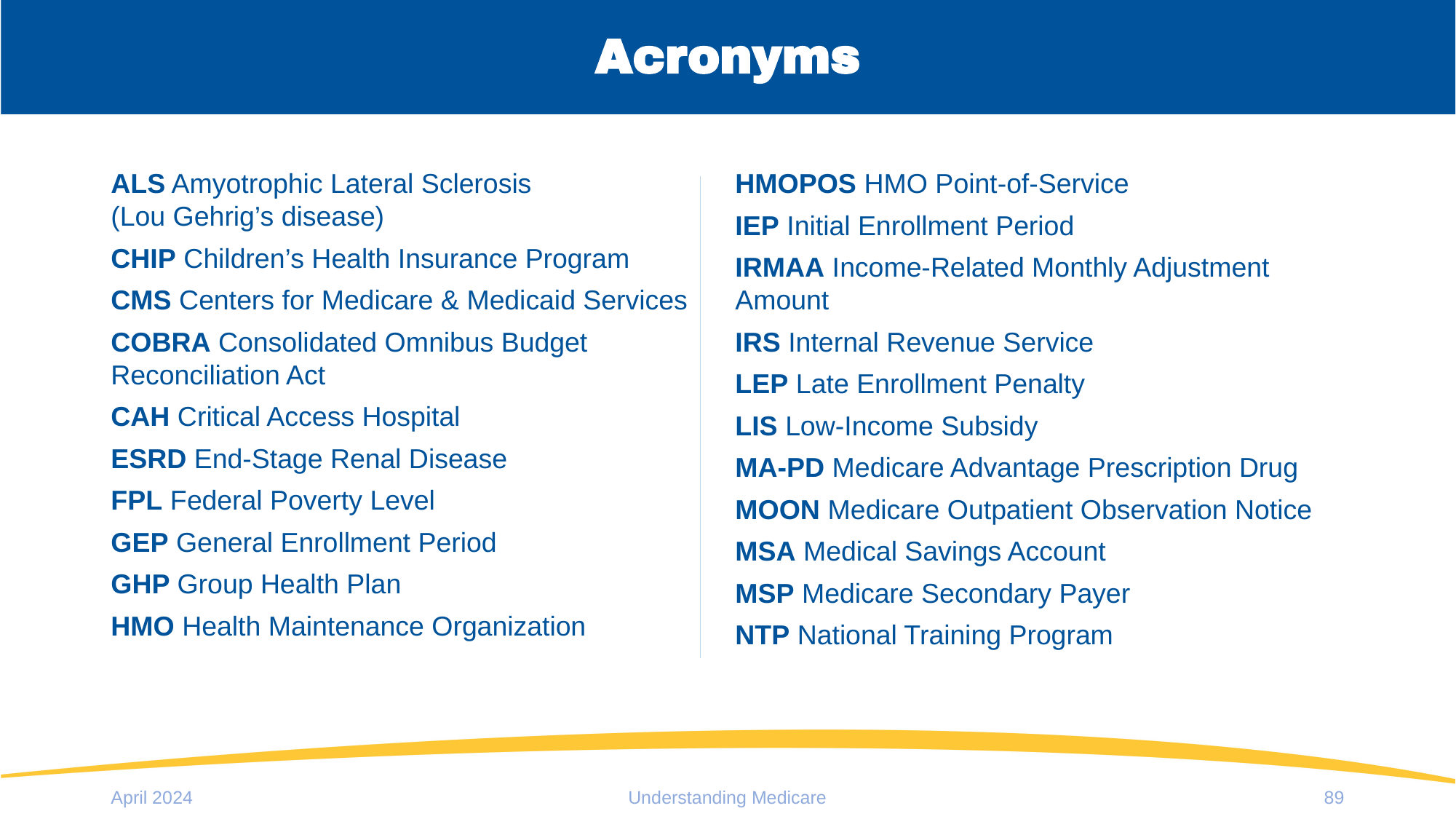

# Acronyms
ALS Amyotrophic Lateral Sclerosis
(Lou Gehrig’s disease)
CHIP Children’s Health Insurance Program
CMS Centers for Medicare & Medicaid Services
COBRA Consolidated Omnibus Budget Reconciliation Act
CAH Critical Access Hospital
ESRD End-Stage Renal Disease
FPL Federal Poverty Level
GEP General Enrollment Period
GHP Group Health Plan
HMO Health Maintenance Organization
HMOPOS HMO Point-of-Service
IEP Initial Enrollment Period
IRMAA Income-Related Monthly Adjustment Amount
IRS Internal Revenue Service
LEP Late Enrollment Penalty
LIS Low-Income Subsidy
MA-PD Medicare Advantage Prescription Drug
MOON Medicare Outpatient Observation Notice
MSA Medical Savings Account
MSP Medicare Secondary Payer
NTP National Training Program
April 2024
Understanding Medicare
89